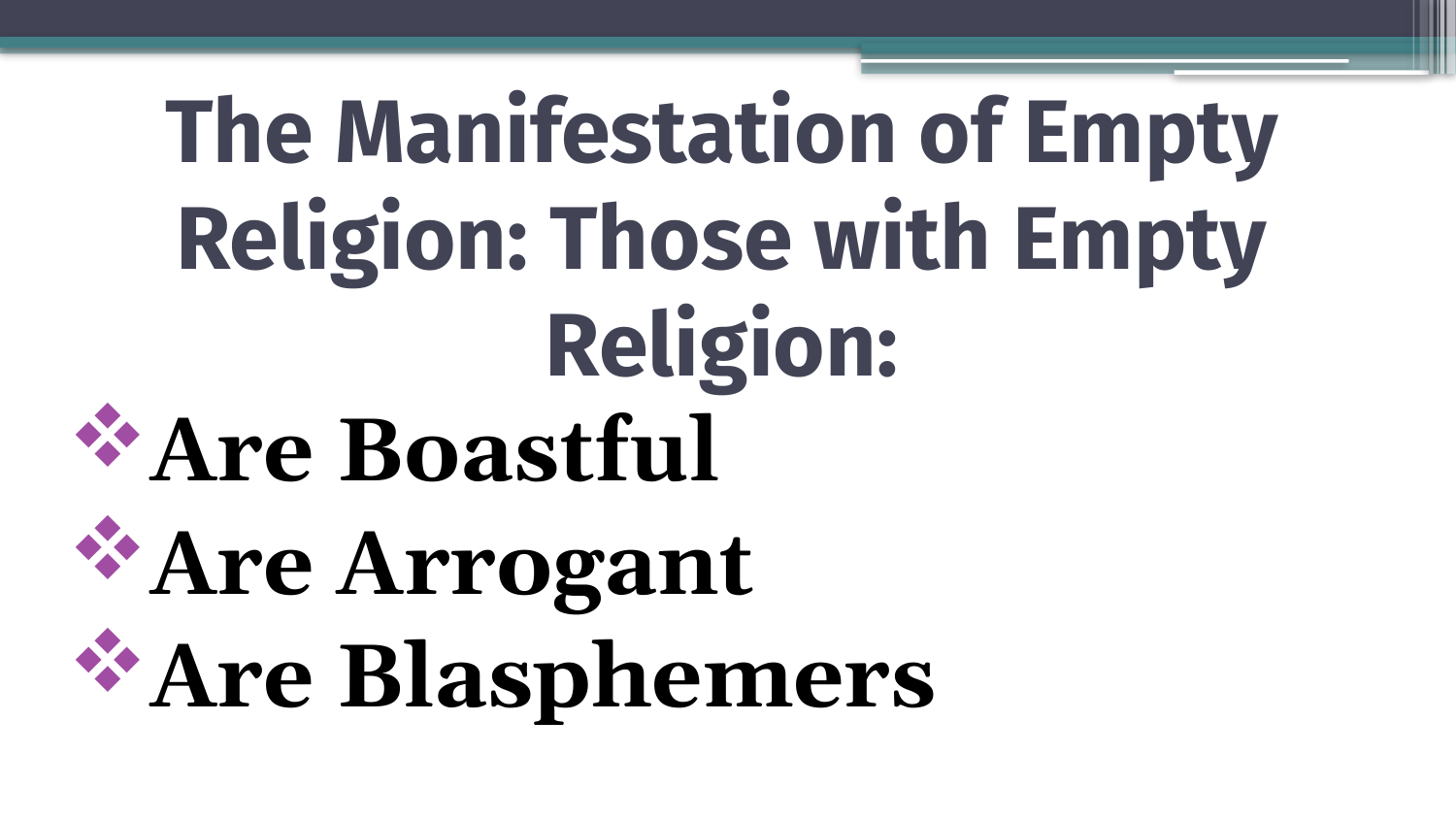

# The Manifestation of Empty Religion: Those with Empty Religion:
Are Boastful
Are Arrogant
Are Blasphemers